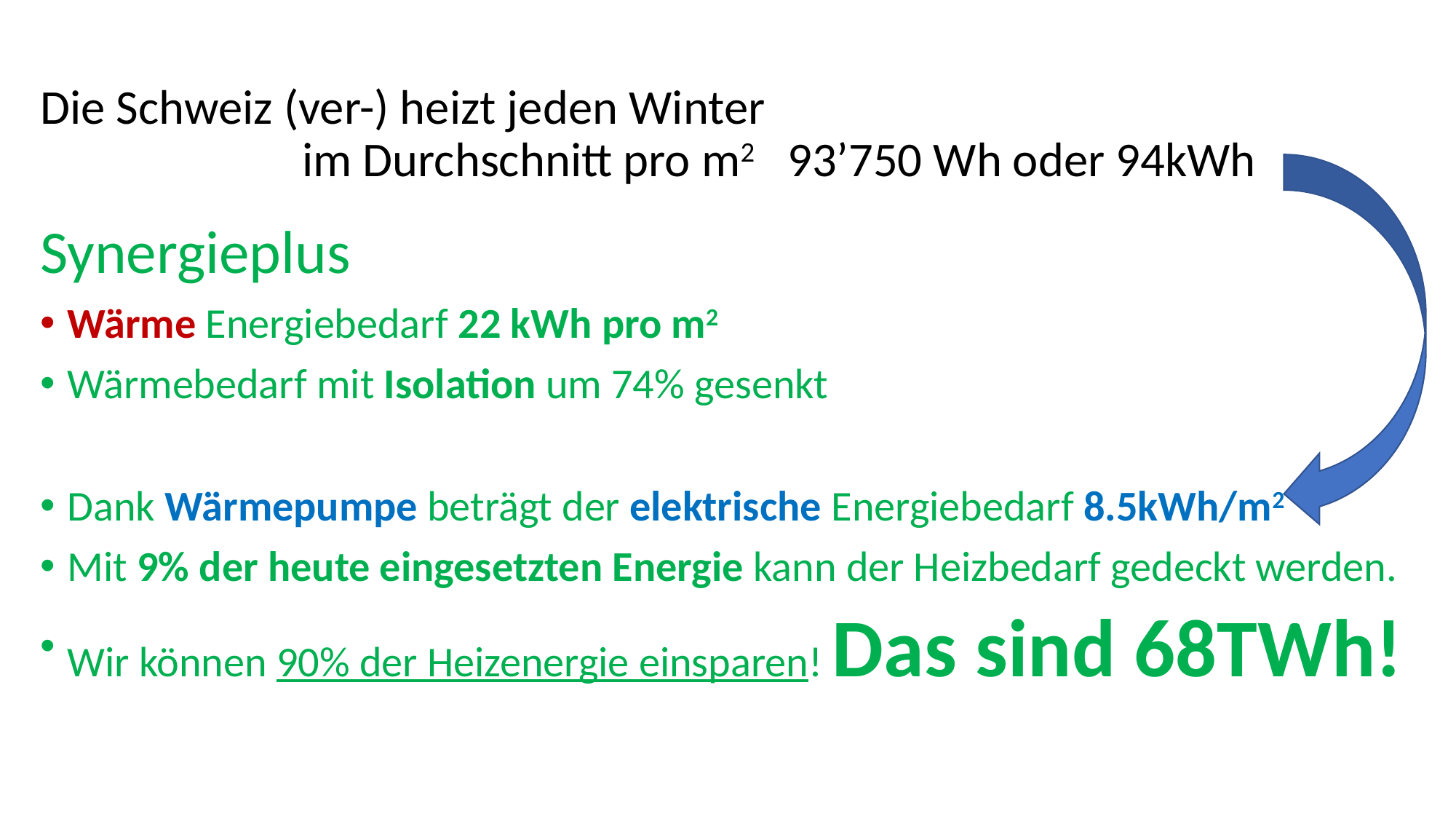

# Die Schweiz (ver-) heizt jeden Winter im Durchschnitt pro m2   93’750 Wh oder 94kWh

Synergieplus
Wärme Energiebedarf 22 kWh pro m2
Wärmebedarf mit Isolation um 74% gesenkt

Dank Wärmepumpe beträgt der elektrische Energiebedarf 8.5kWh/m2
Mit 9% der heute eingesetzten Energie kann der Heizbedarf gedeckt werden.
Wir können 90% der Heizenergie einsparen! Das sind 68TWh!